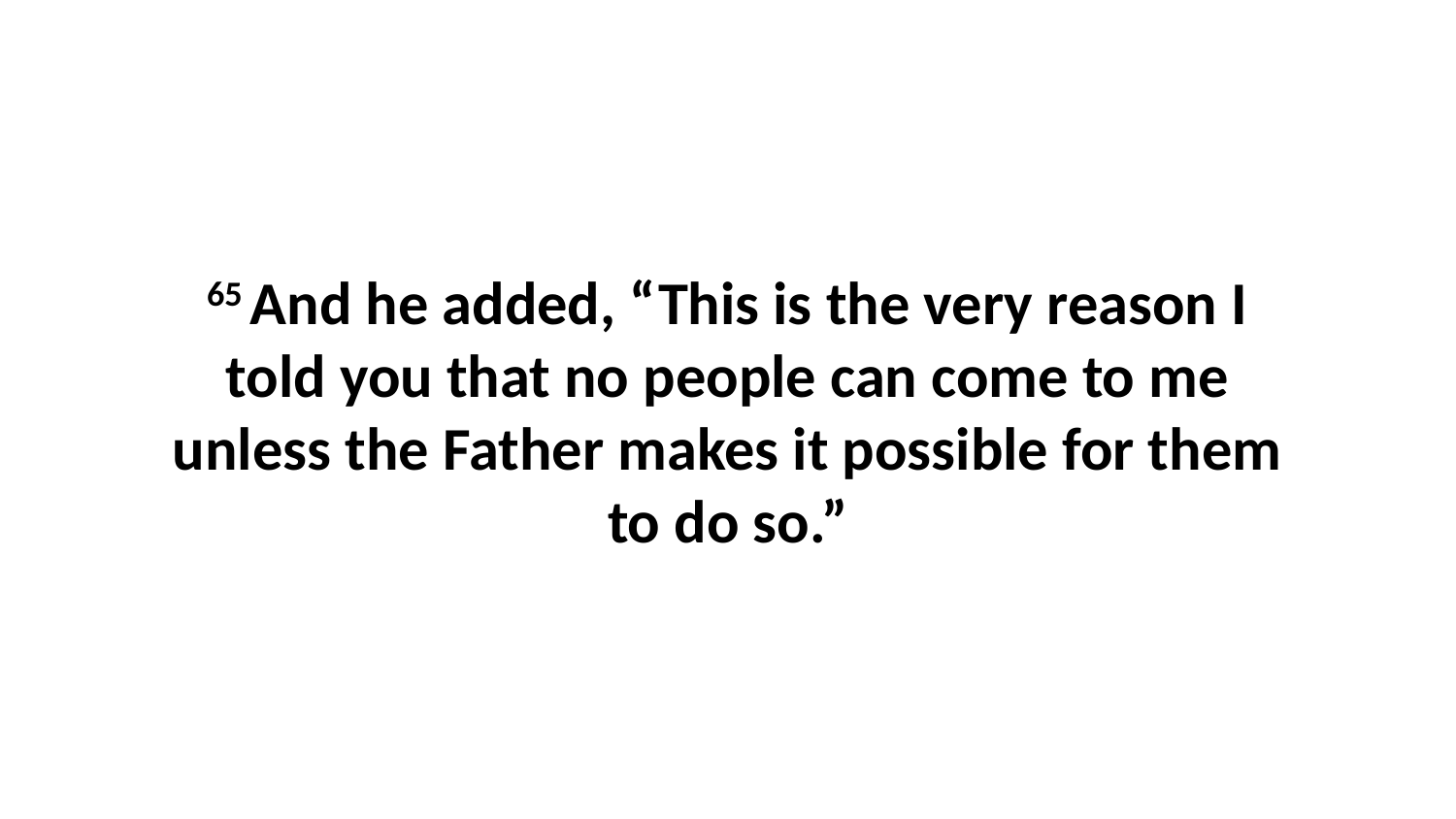

65 And he added, “This is the very reason I told you that no people can come to me unless the Father makes it possible for them to do so.”